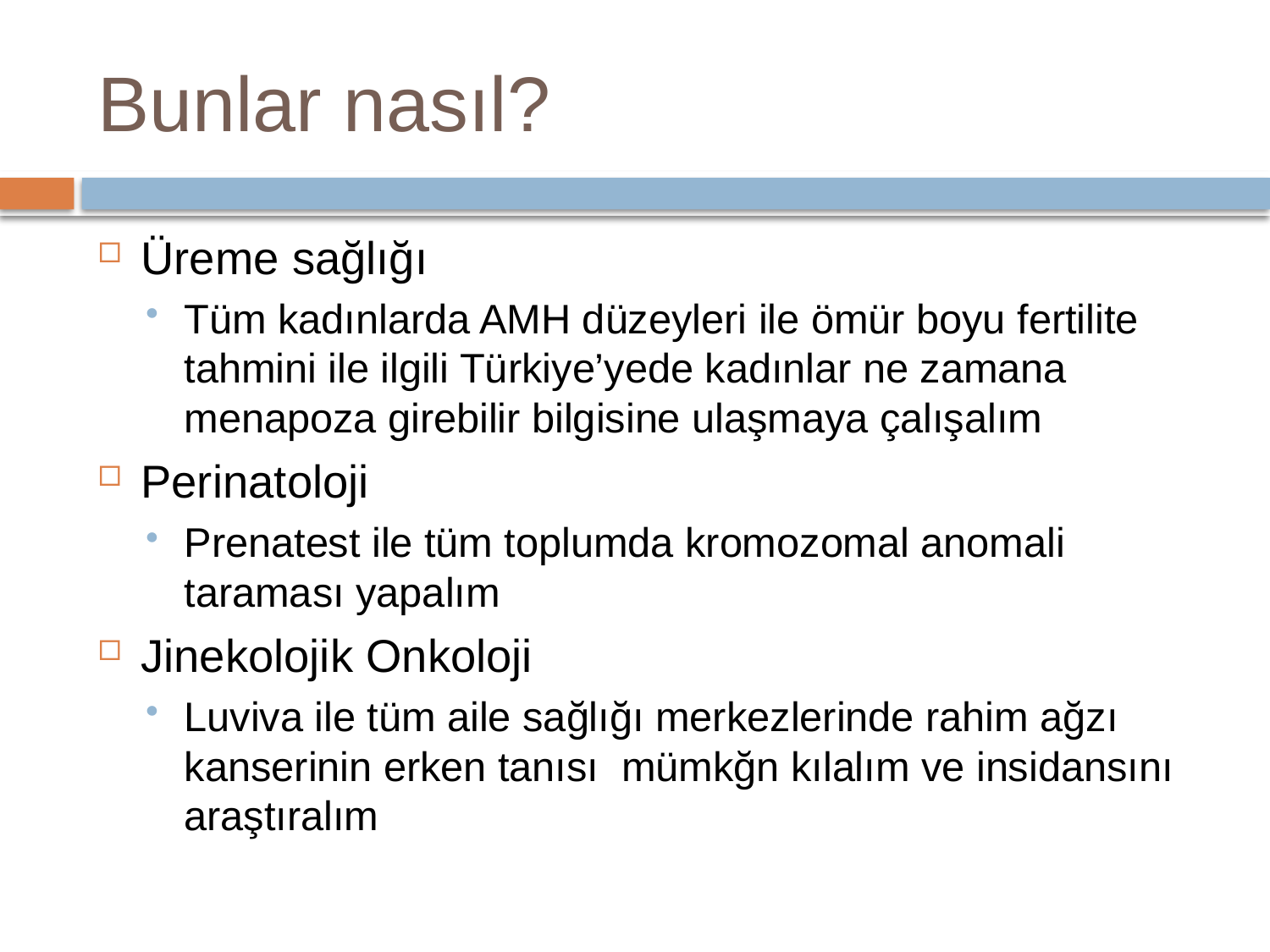

# Bunlar nasıl?
Üreme sağlığı
Tüm kadınlarda AMH düzeyleri ile ömür boyu fertilite tahmini ile ilgili Türkiye’yede kadınlar ne zamana menapoza girebilir bilgisine ulaşmaya çalışalım
Perinatoloji
Prenatest ile tüm toplumda kromozomal anomali taraması yapalım
Jinekolojik Onkoloji
Luviva ile tüm aile sağlığı merkezlerinde rahim ağzı kanserinin erken tanısı  mümkğn kılalım ve insidansını araştıralım